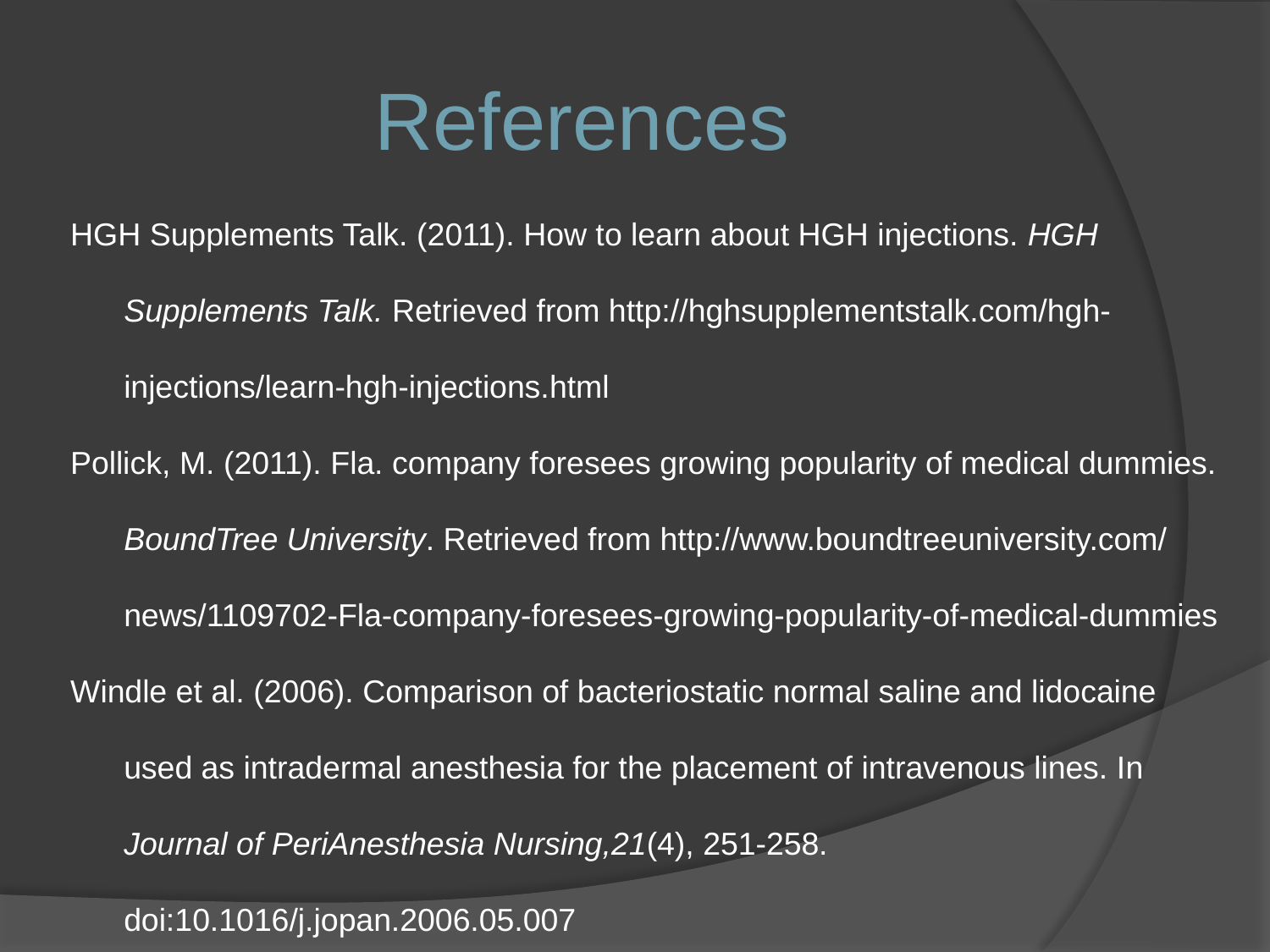

# References
HGH Supplements Talk. (2011). How to learn about HGH injections. HGH Supplements Talk. Retrieved from http://hghsupplementstalk.com/hgh-injections/learn-hgh-injections.html
Pollick, M. (2011). Fla. company foresees growing popularity of medical dummies. BoundTree University. Retrieved from http://www.boundtreeuniversity.com/ news/1109702-Fla-company-foresees-growing-popularity-of-medical-dummies
Windle et al. (2006). Comparison of bacteriostatic normal saline and lidocaine used as intradermal anesthesia for the placement of intravenous lines. In Journal of PeriAnesthesia Nursing,21(4), 251-258. doi:10.1016/j.jopan.2006.05.007